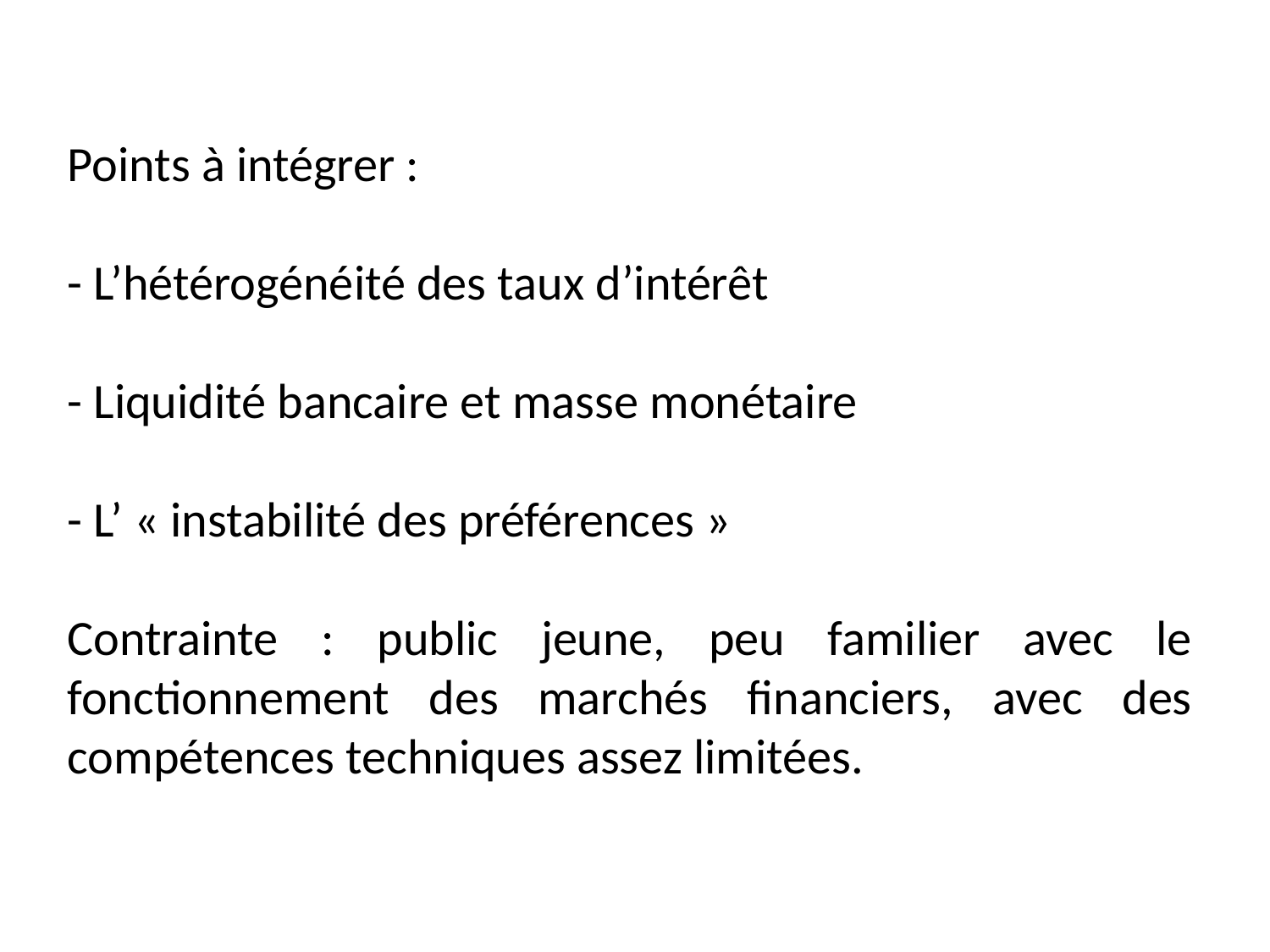

Points à intégrer :

- L’hétérogénéité des taux d’intérêt

- Liquidité bancaire et masse monétaire

- L’ « instabilité des préférences »

Contrainte : public jeune, peu familier avec le fonctionnement des marchés financiers, avec des compétences techniques assez limitées.